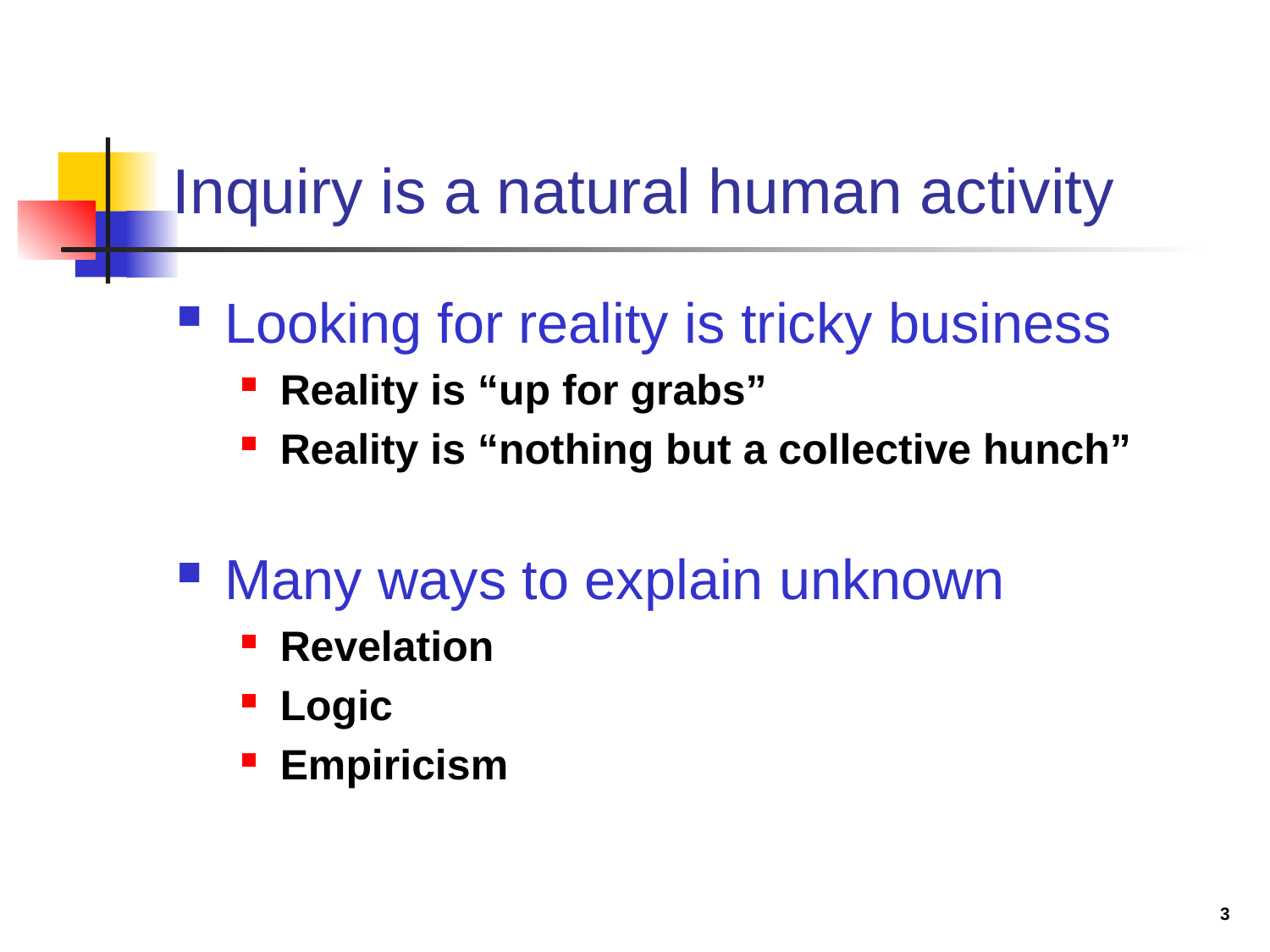

# Inquiry is a natural human activity
Looking for reality is tricky business
Reality is “up for grabs”
Reality is “nothing but a collective hunch”

Many ways to explain unknown
Revelation
Logic
Empiricism

3